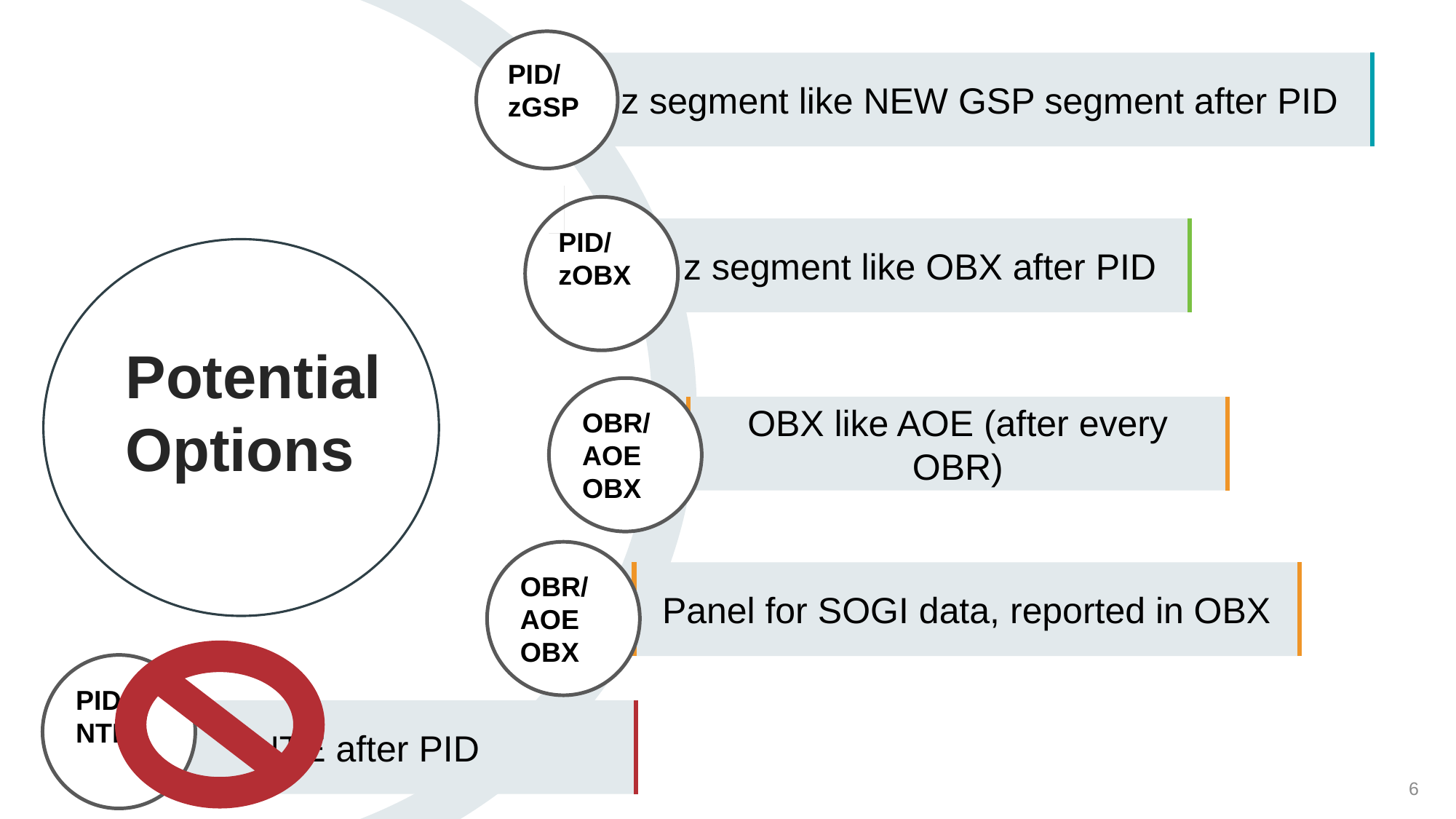

PID/ zGSP
z segment like NEW GSP segment after PID

PID/ zOBX
z segment like OBX after PID

Potential Options
OBR/ AOE OBX
OBX like AOE (after every OBR)
OBR/ AOE OBX
Panel for SOGI data, reported in OBX

PID/ NTE

NTE after PID

6